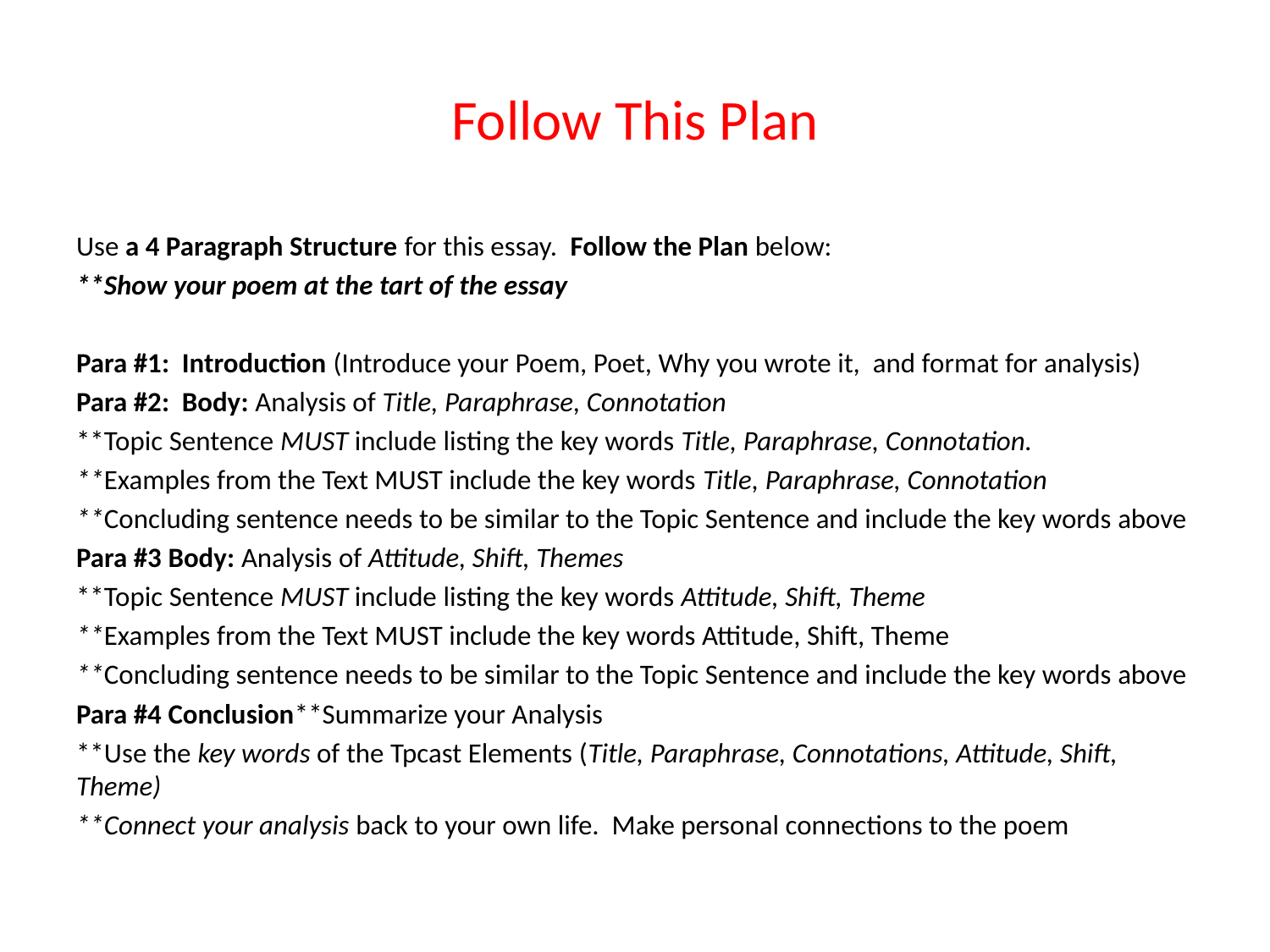

# Follow This Plan
Use a 4 Paragraph Structure for this essay.  Follow the Plan below:
**Show your poem at the tart of the essay

Para #1:  Introduction (Introduce your Poem, Poet, Why you wrote it,  and format for analysis)
Para #2:  Body: Analysis of Title, Paraphrase, Connotation
**Topic Sentence MUST include listing the key words Title, Paraphrase, Connotation.
**Examples from the Text MUST include the key words Title, Paraphrase, Connotation
**Concluding sentence needs to be similar to the Topic Sentence and include the key words above
Para #3 Body: Analysis of Attitude, Shift, Themes
**Topic Sentence MUST include listing the key words Attitude, Shift, Theme
**Examples from the Text MUST include the key words Attitude, Shift, Theme
**Concluding sentence needs to be similar to the Topic Sentence and include the key words above
Para #4 Conclusion**Summarize your Analysis
**Use the key words of the Tpcast Elements (Title, Paraphrase, Connotations, Attitude, Shift, Theme)
**Connect your analysis back to your own life.  Make personal connections to the poem